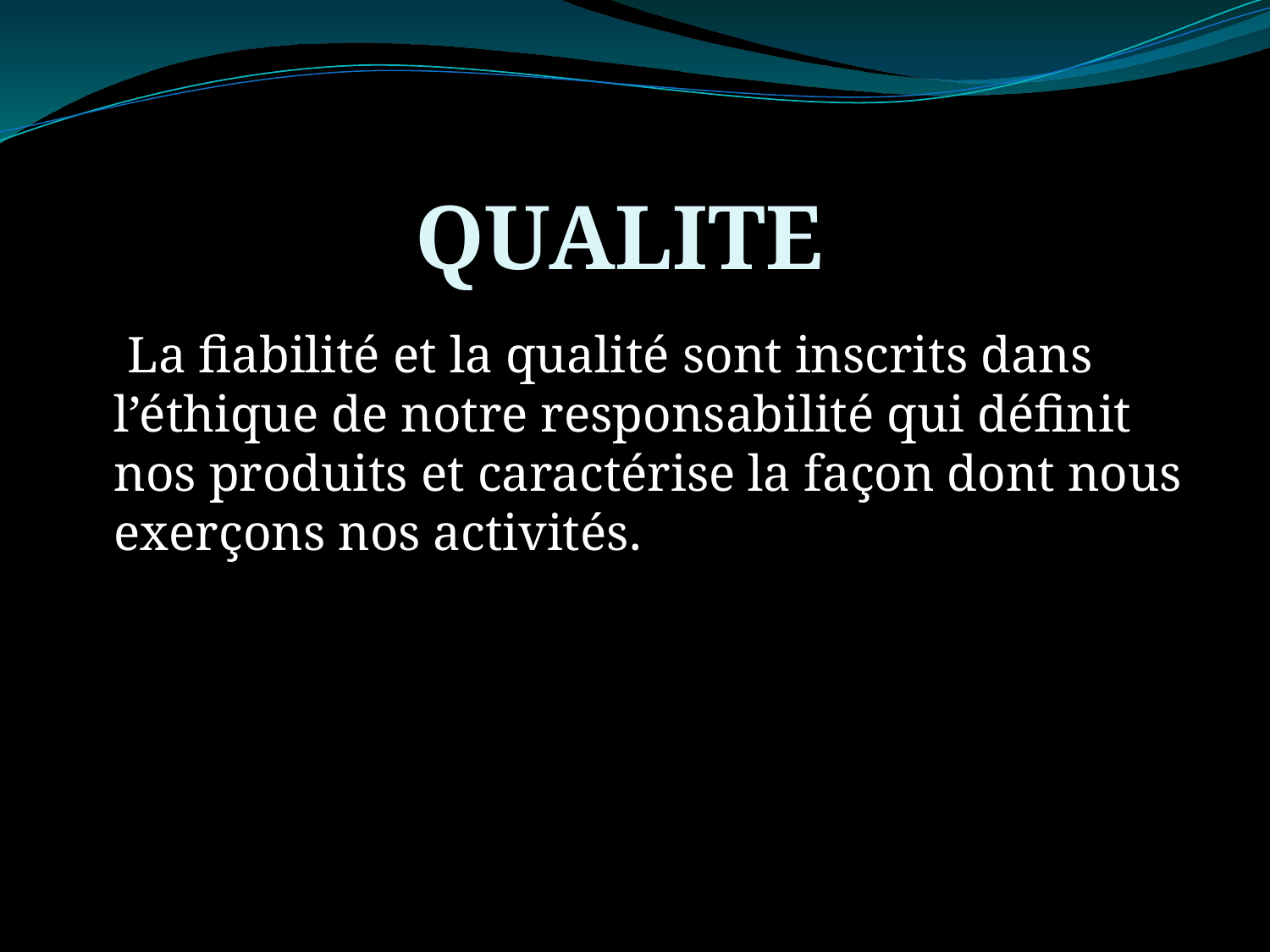

# QUALITE
    La fiabilité et la qualité sont inscrits dans l’éthique de notre responsabilité qui définit nos produits et caractérise la façon dont nous exerçons nos activités.